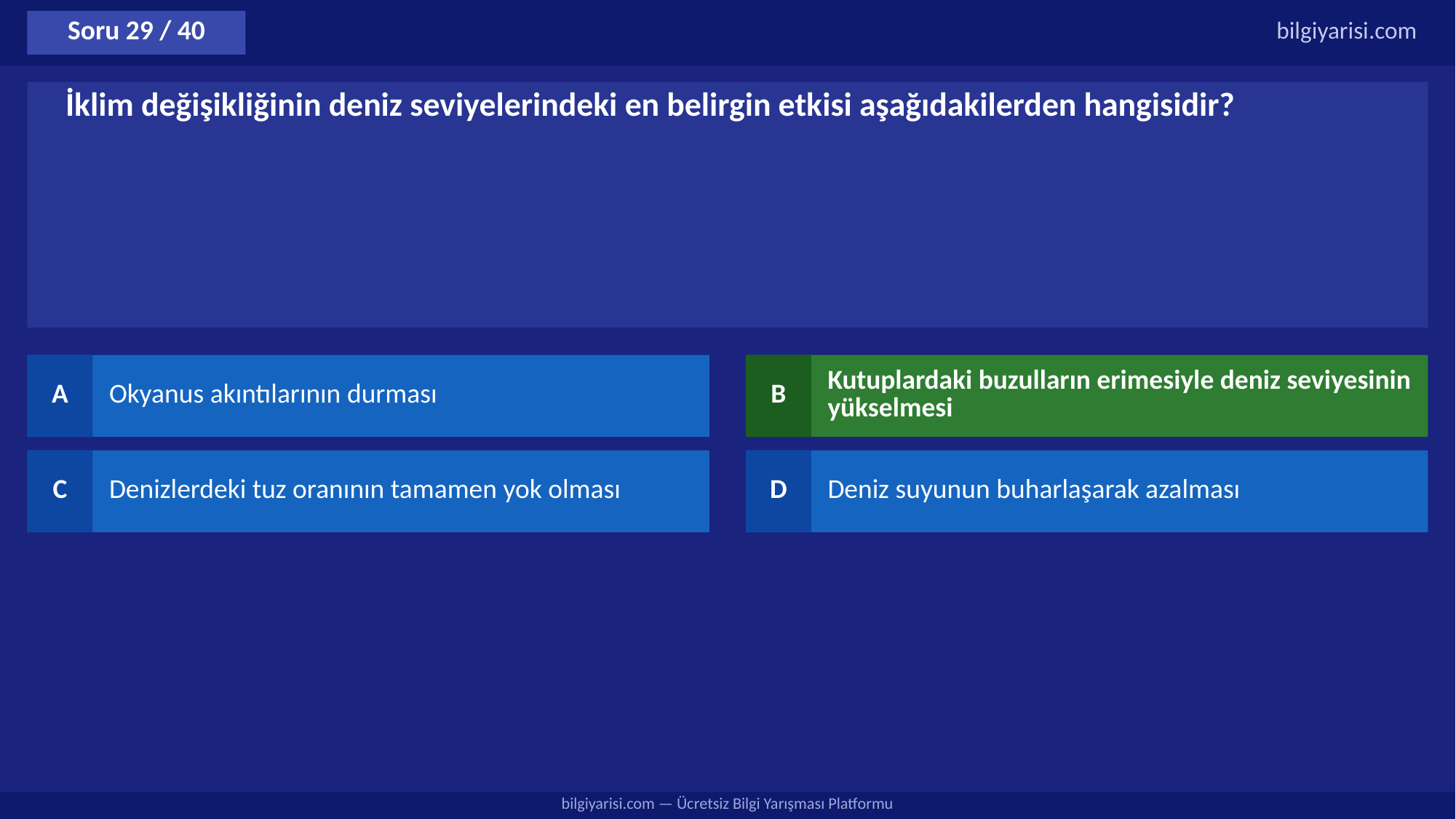

Soru 29 / 40
bilgiyarisi.com

İklim değişikliğinin deniz seviyelerindeki en belirgin etkisi aşağıdakilerden hangisidir?

A
Okyanus akıntılarının durması

B
Kutuplardaki buzulların erimesiyle deniz seviyesinin yükselmesi

C
Denizlerdeki tuz oranının tamamen yok olması

D
Deniz suyunun buharlaşarak azalması
bilgiyarisi.com — Ücretsiz Bilgi Yarışması Platformu